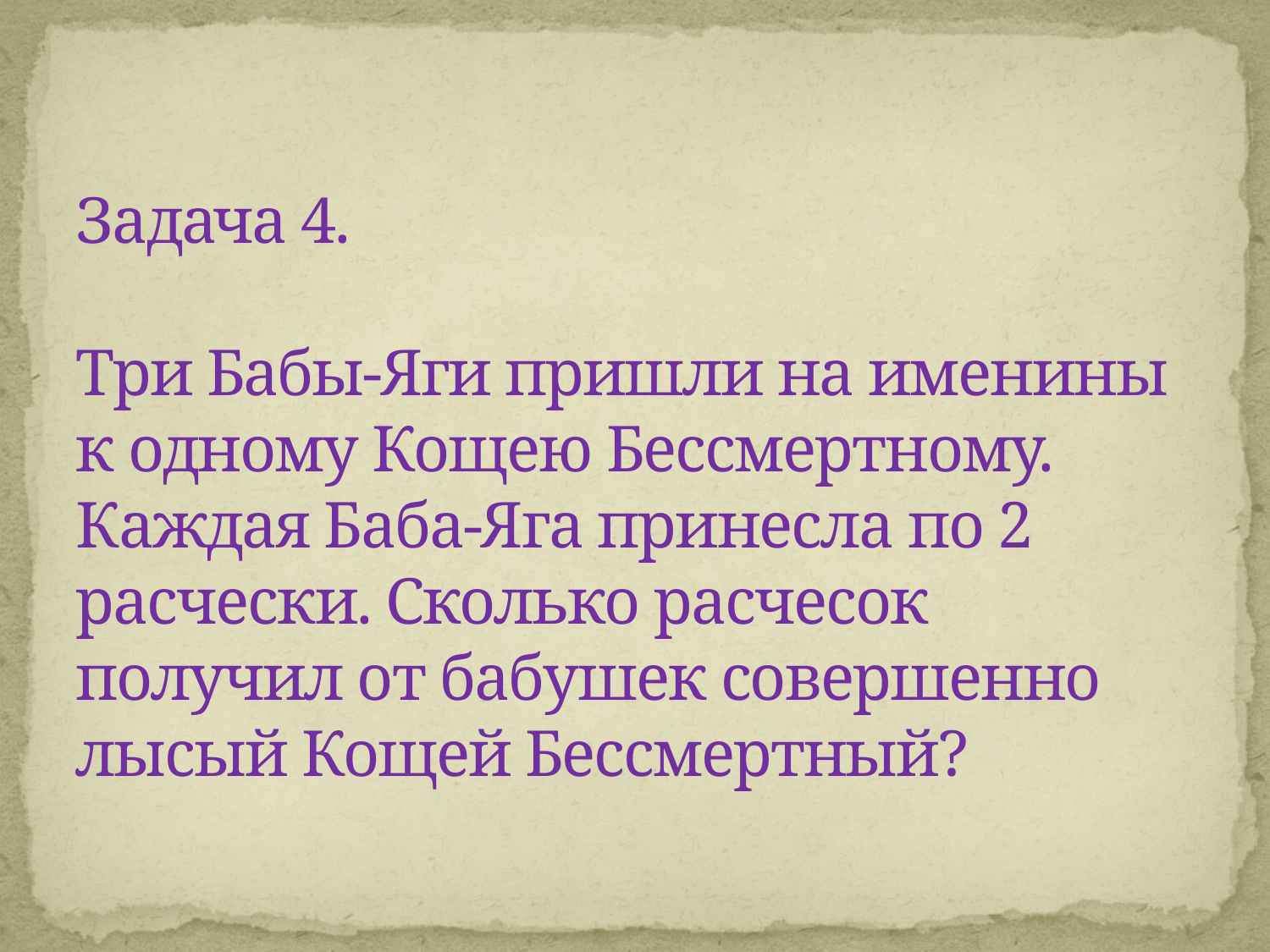

# Задача 4. Три Бабы-Яги пришли на именины к одному Кощею Бессмертному. Каждая Баба-Яга принесла по 2 расчески. Сколько расчесок получил от бабушек совершенно лысый Кощей Бессмертный?